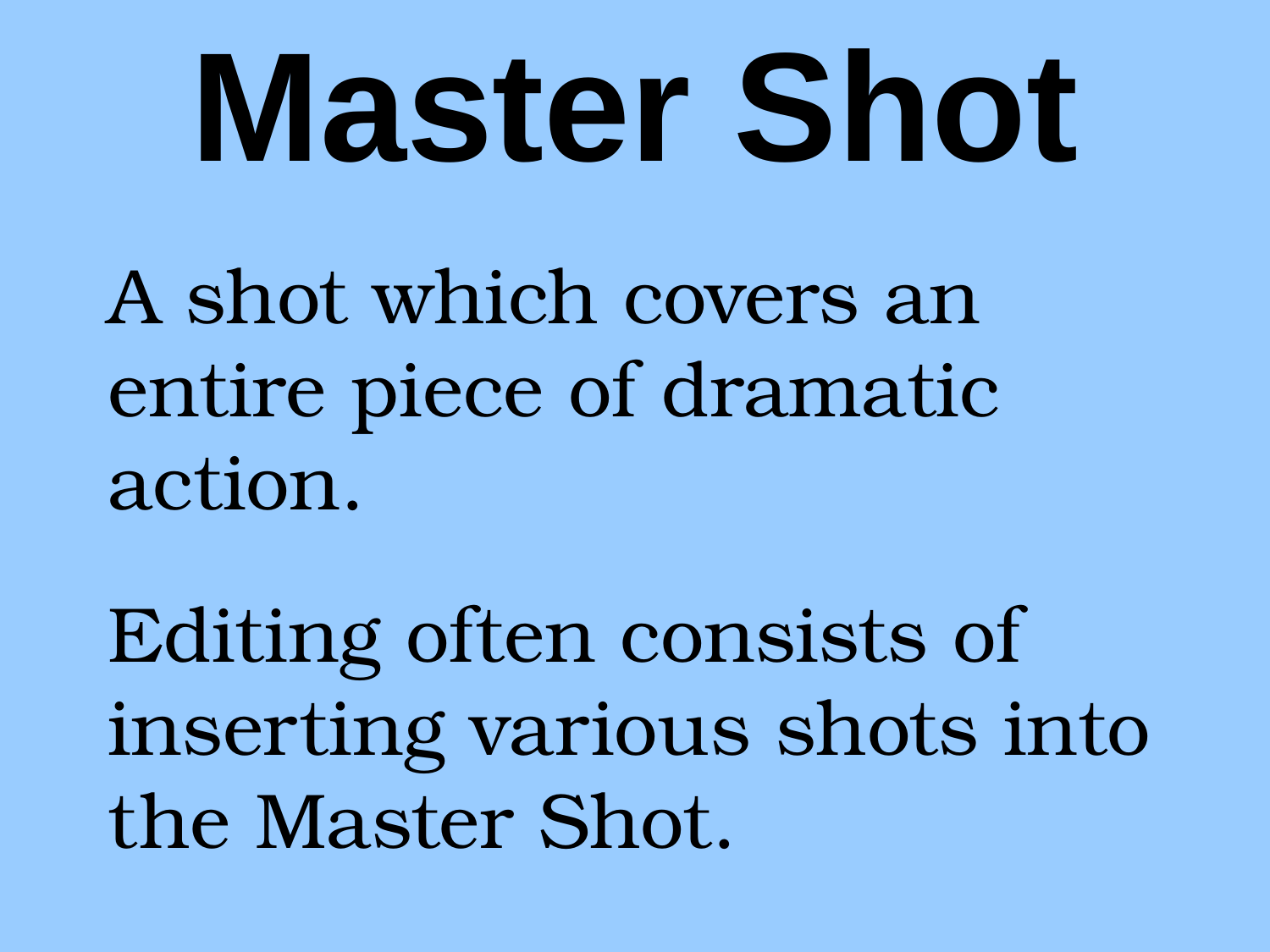

Master Shot
# A shot which covers an entire piece of dramatic action. Editing often consists of inserting various shots into the Master Shot.